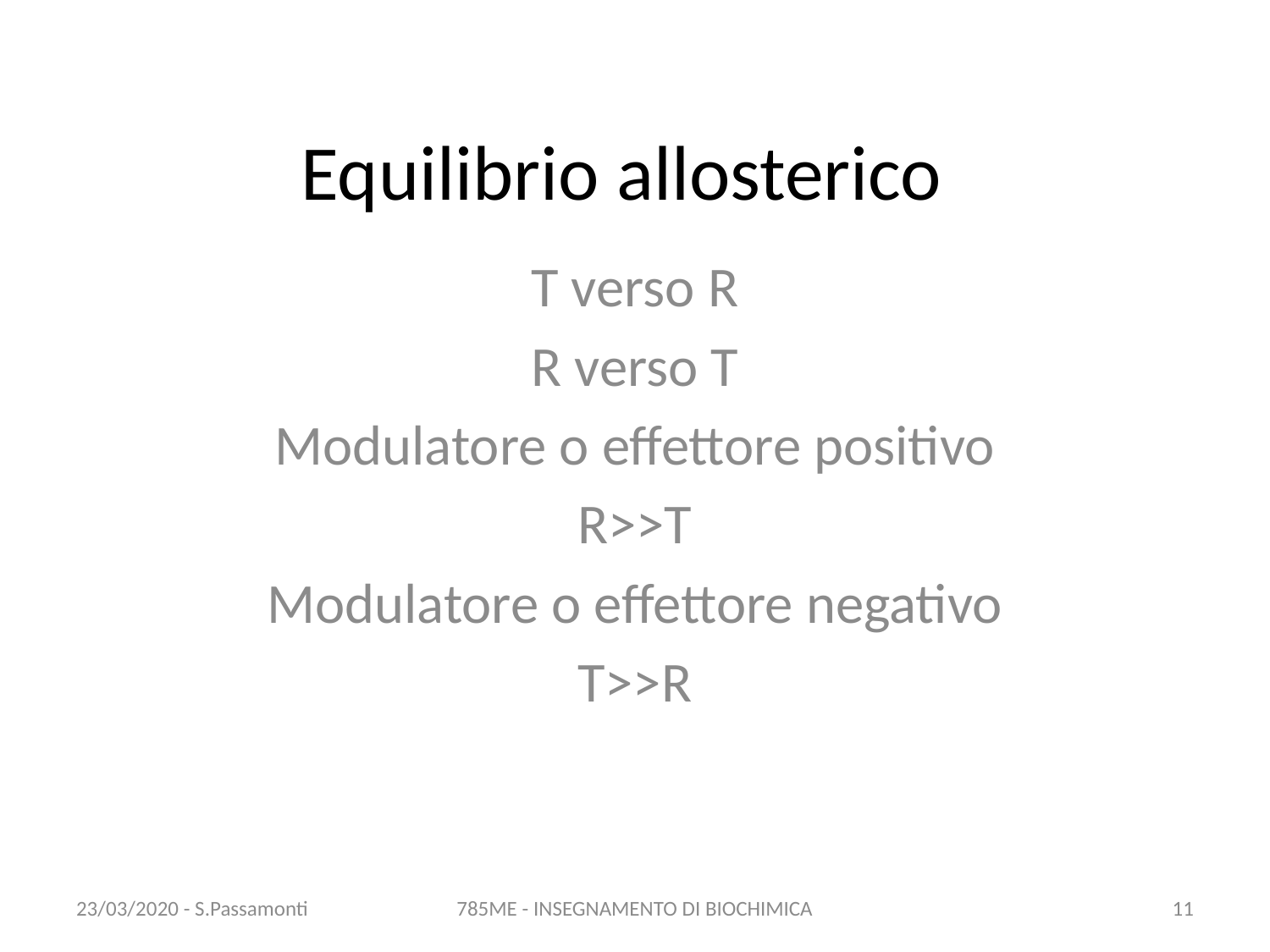

# Equilibrio allosterico
T verso R
R verso T
Modulatore o effettore positivo
R>>T
Modulatore o effettore negativo
T>>R
23/03/2020 - S.Passamonti
785ME - INSEGNAMENTO DI BIOCHIMICA
11